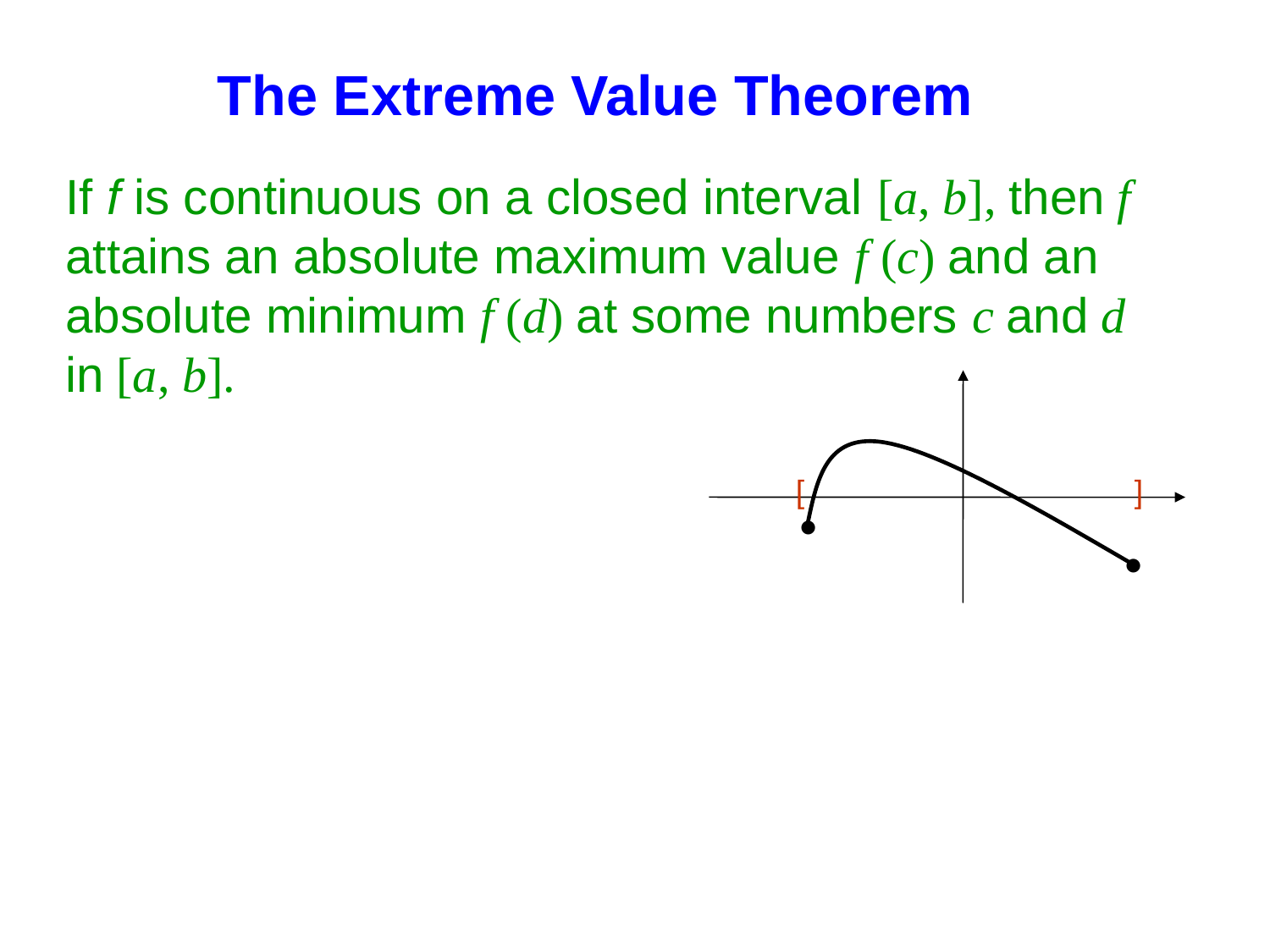

The Extreme Value Theorem
If f is continuous on a closed interval [a, b], then f attains an absolute maximum value f (c) and an absolute minimum f (d) at some numbers c and d in [a, b].

[
]

●
●